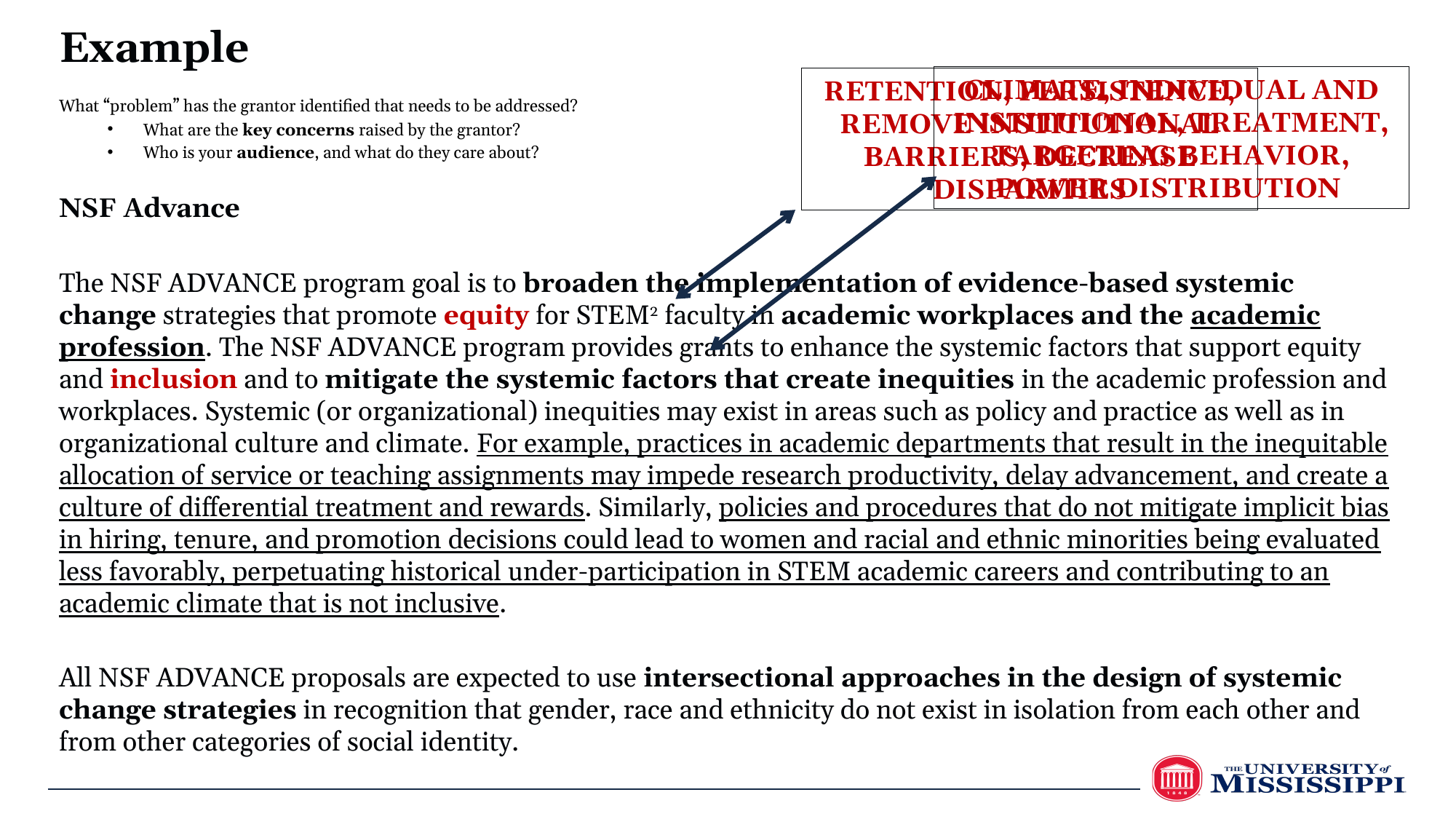

Example
CLIMATE, INDIVIDUAL AND INSTITUIONAL, TREATMENT, TARGETING BEHAVIOR, POWER DISTRIBUTION
RETENTION, PERSISTENCE, REMOVE INSTITUTIONAL BARRIERS, DECREASE DISPARITIES
What “problem” has the grantor identified that needs to be addressed?
What are the key concerns raised by the grantor?
Who is your audience, and what do they care about?

NSF Advance

The NSF ADVANCE program goal is to broaden the implementation of evidence-based systemic change strategies that promote equity for STEM2 faculty in academic workplaces and the academic profession. The NSF ADVANCE program provides grants to enhance the systemic factors that support equity and inclusion and to mitigate the systemic factors that create inequities in the academic profession and workplaces. Systemic (or organizational) inequities may exist in areas such as policy and practice as well as in organizational culture and climate. For example, practices in academic departments that result in the inequitable allocation of service or teaching assignments may impede research productivity, delay advancement, and create a culture of differential treatment and rewards. Similarly, policies and procedures that do not mitigate implicit bias in hiring, tenure, and promotion decisions could lead to women and racial and ethnic minorities being evaluated less favorably, perpetuating historical under-participation in STEM academic careers and contributing to an academic climate that is not inclusive.

All NSF ADVANCE proposals are expected to use intersectional approaches in the design of systemic change strategies in recognition that gender, race and ethnicity do not exist in isolation from each other and from other categories of social identity.